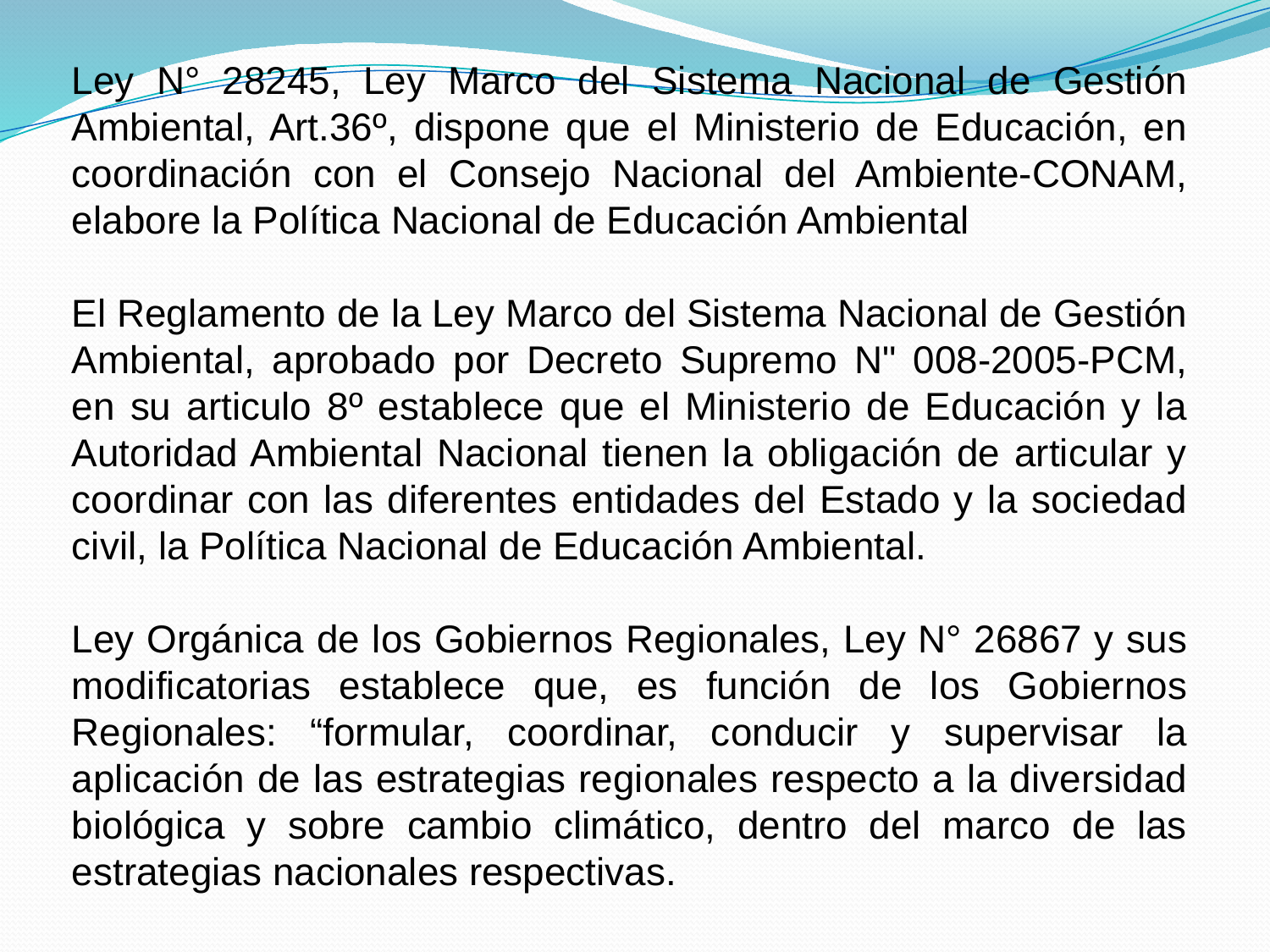

Ley N° 28245, Ley Marco del Sistema Nacional de Gestión Ambiental, Art.36º, dispone que el Ministerio de Educación, en coordinación con el Consejo Nacional del Ambiente-CONAM, elabore la Política Nacional de Educación Ambiental

El Reglamento de la Ley Marco del Sistema Nacional de Gestión Ambiental, aprobado por Decreto Supremo N" 008-2005-PCM, en su articulo 8º establece que el Ministerio de Educación y la Autoridad Ambiental Nacional tienen la obligación de articular y coordinar con las diferentes entidades del Estado y la sociedad civil, la Política Nacional de Educación Ambiental.

Ley Orgánica de los Gobiernos Regionales, Ley N° 26867 y sus modificatorias establece que, es función de los Gobiernos Regionales: “formular, coordinar, conducir y supervisar la aplicación de las estrategias regionales respecto a la diversidad biológica y sobre cambio climático, dentro del marco de las estrategias nacionales respectivas.